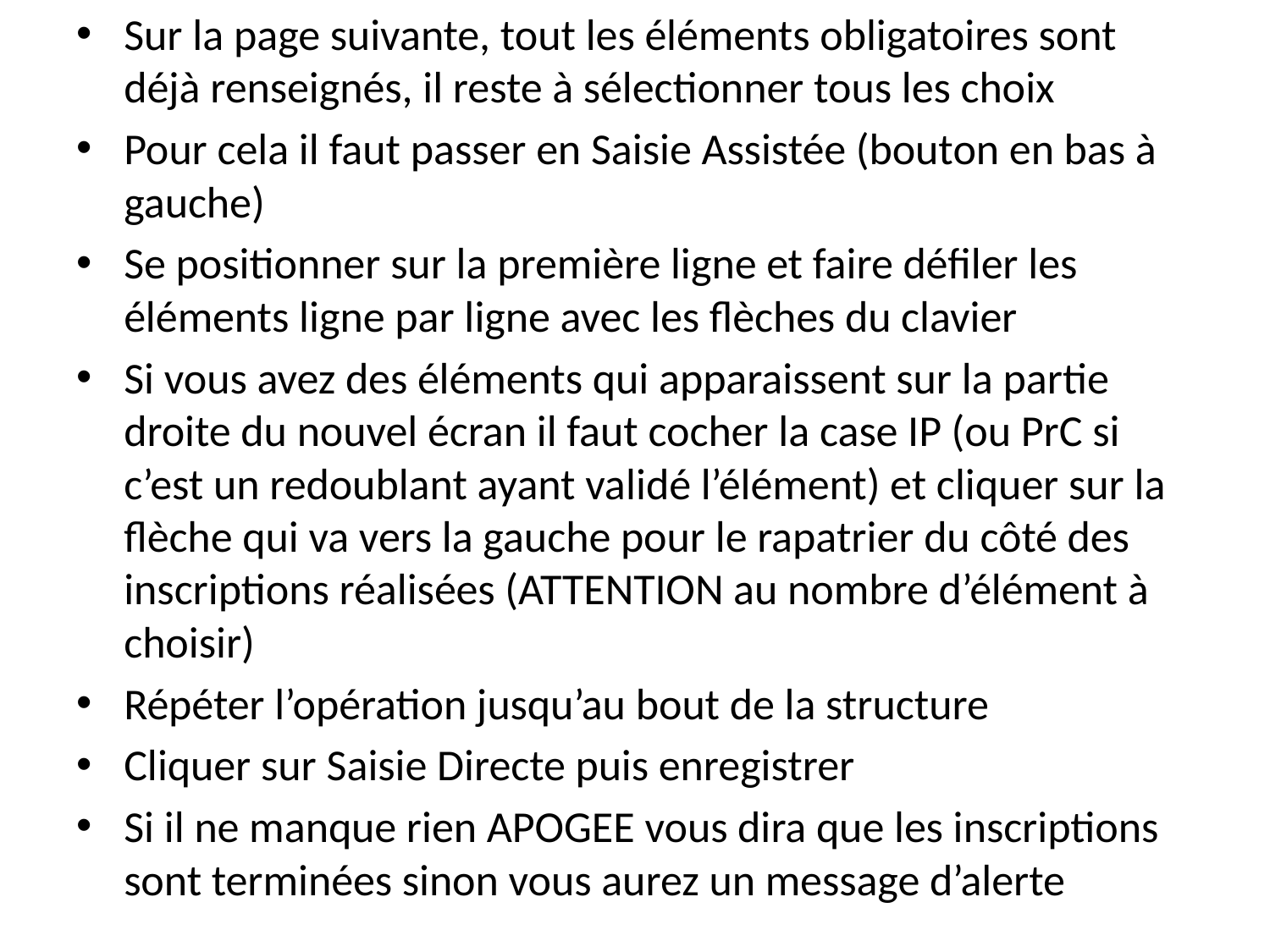

Sur la page suivante, tout les éléments obligatoires sont déjà renseignés, il reste à sélectionner tous les choix
Pour cela il faut passer en Saisie Assistée (bouton en bas à gauche)
Se positionner sur la première ligne et faire défiler les éléments ligne par ligne avec les flèches du clavier
Si vous avez des éléments qui apparaissent sur la partie droite du nouvel écran il faut cocher la case IP (ou PrC si c’est un redoublant ayant validé l’élément) et cliquer sur la flèche qui va vers la gauche pour le rapatrier du côté des inscriptions réalisées (ATTENTION au nombre d’élément à choisir)
Répéter l’opération jusqu’au bout de la structure
Cliquer sur Saisie Directe puis enregistrer
Si il ne manque rien APOGEE vous dira que les inscriptions sont terminées sinon vous aurez un message d’alerte